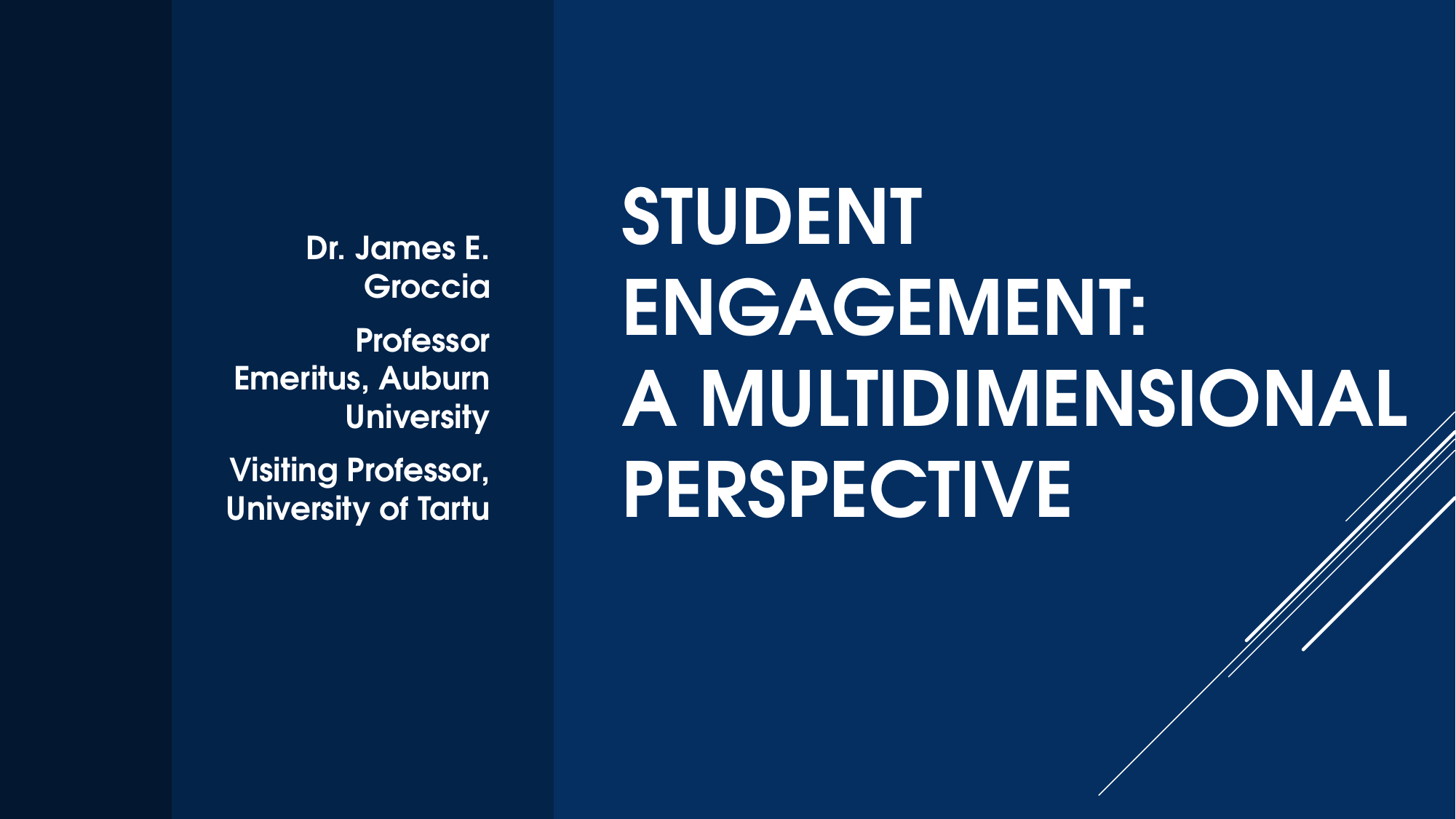

Dr. James E. Groccia
Professor Emeritus, Auburn University
Visiting Professor, University of Tartu
# Student Engagement: A Multidimensional perspective